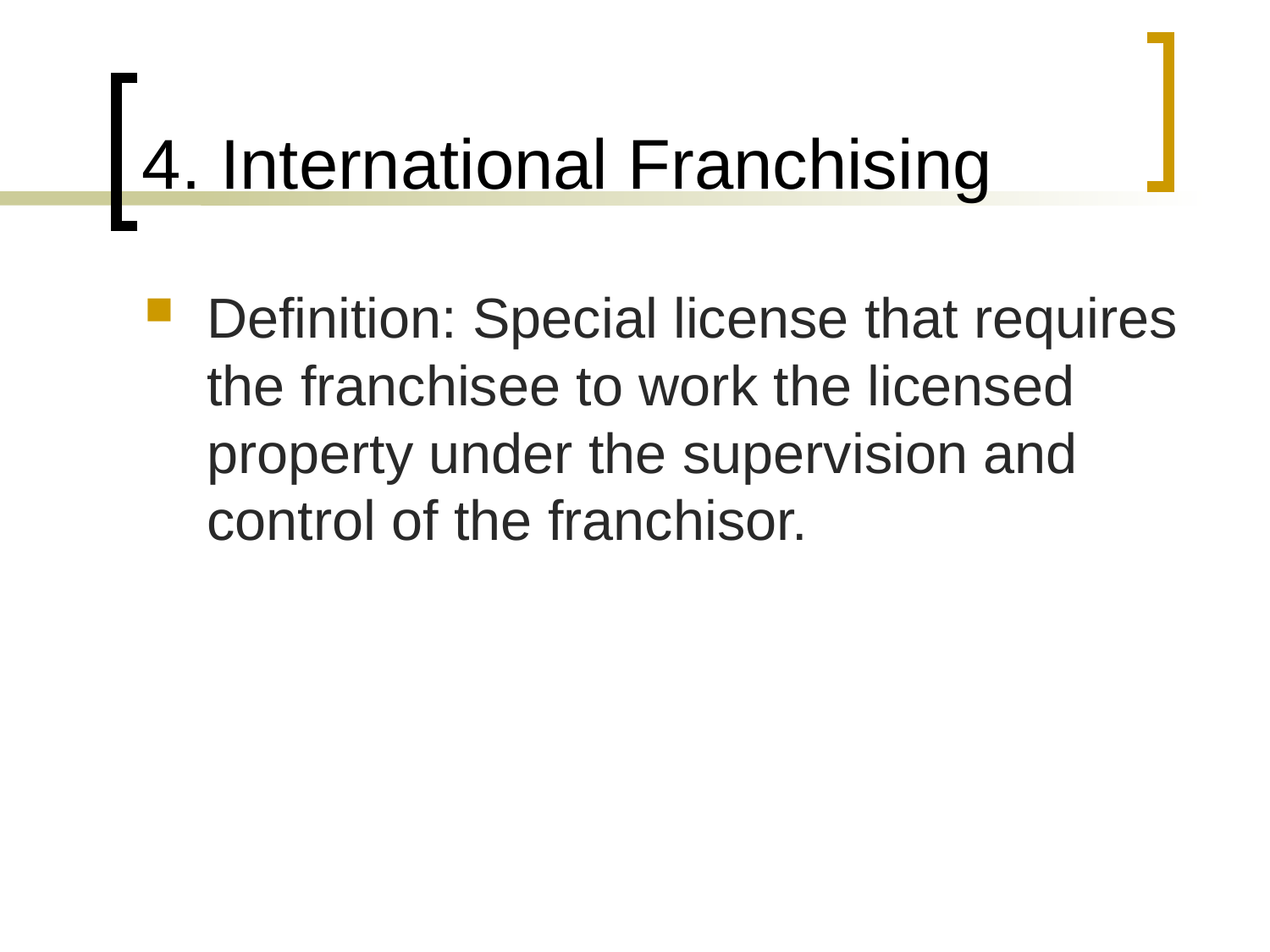

# 4. International Franchising
Definition: Special license that requires the franchisee to work the licensed property under the supervision and control of the franchisor.